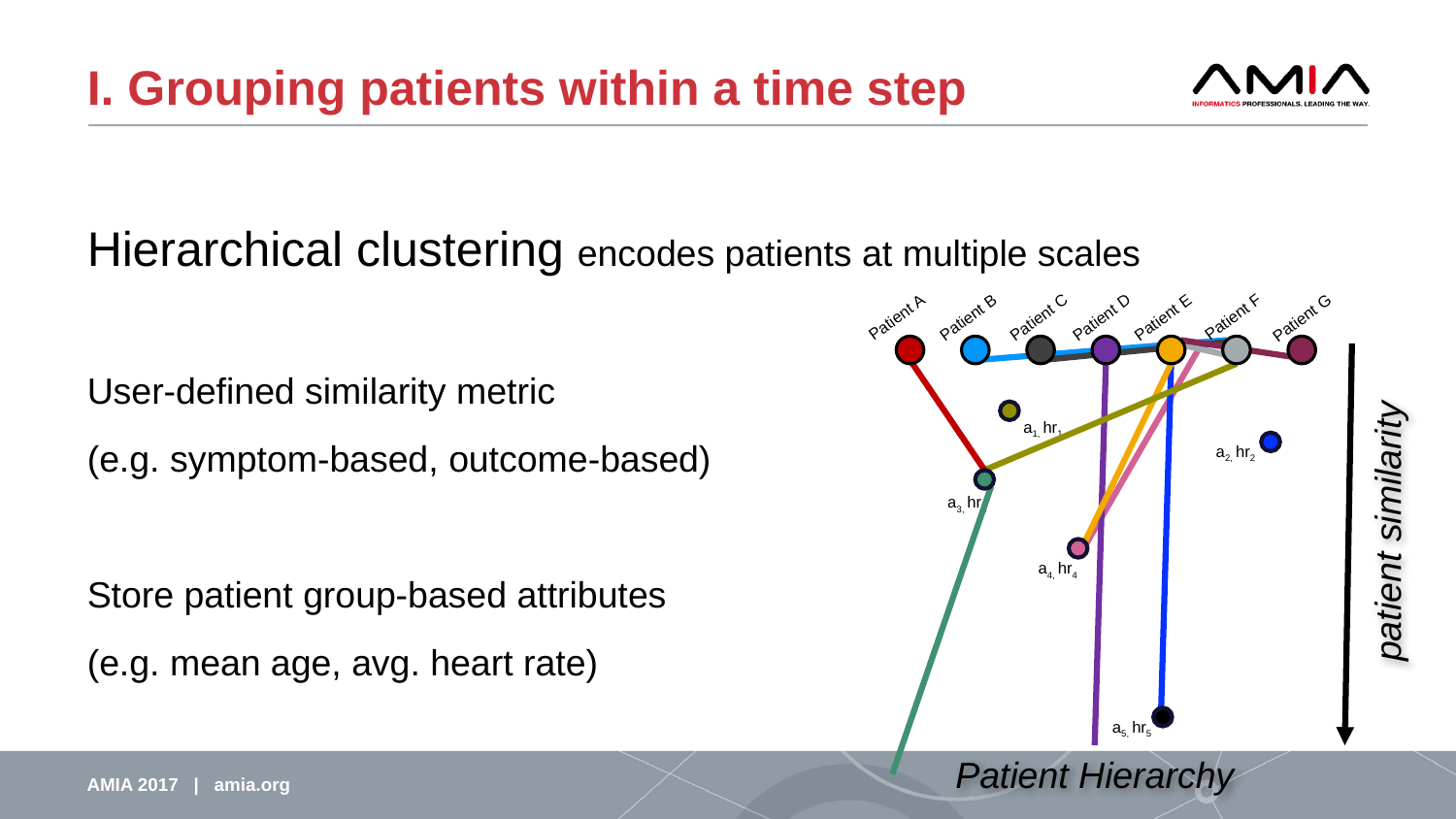

# I. Grouping patients within a time step

Hierarchical clustering encodes patients at multiple scales

User-defined similarity metric
(e.g. symptom-based, outcome-based)

Store patient group-based attributes
(e.g. mean age, avg. heart rate)

Patient F
Patient A
Patient B
Patient C
Patient D
Patient E
Patient G

a1, hr1
a2, hr2
a3, hr3
a4, hr4
a5, hr5

patient similarity

Patient Hierarchy
AMIA 2017   |   amia.org